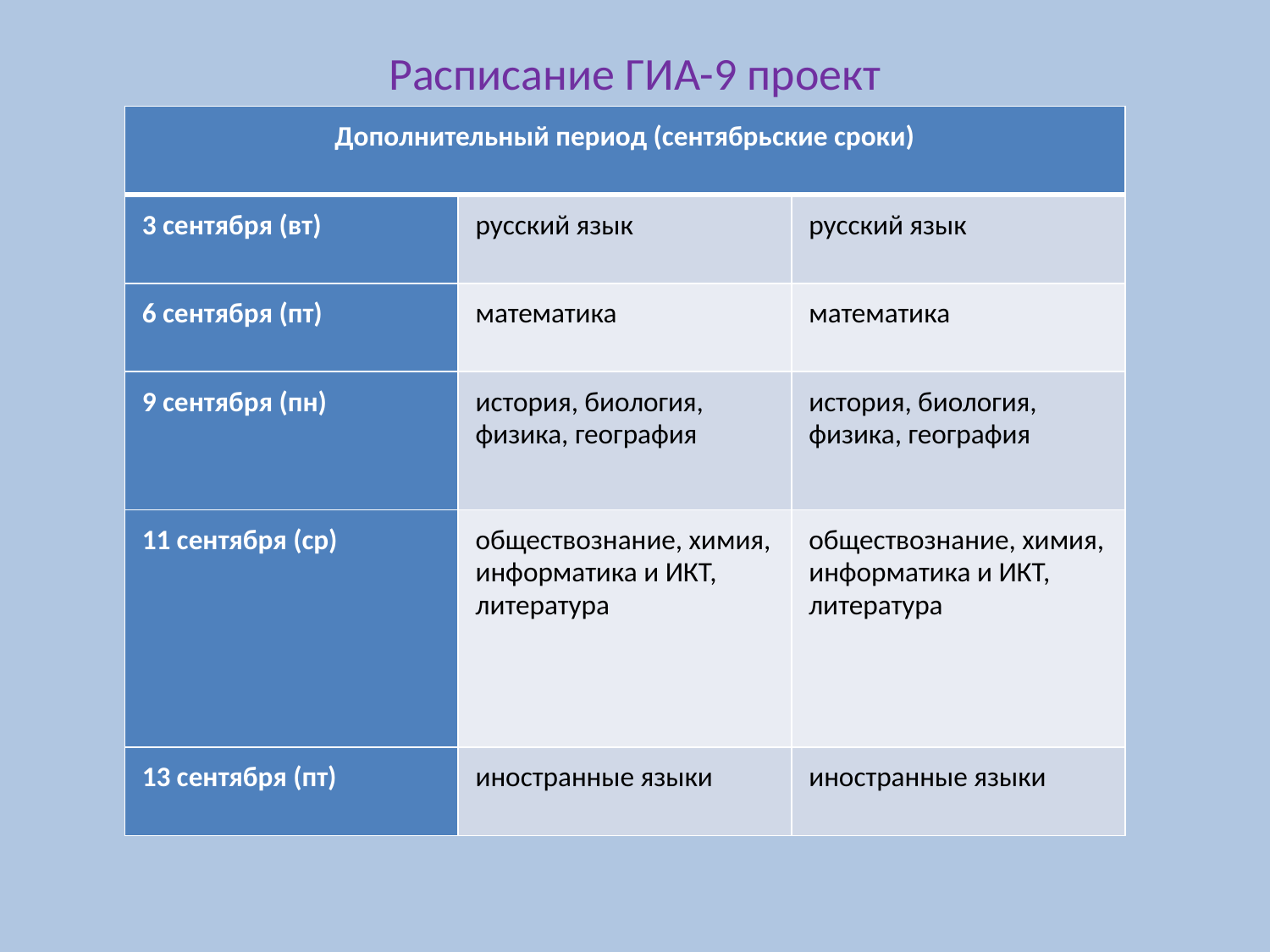

# Расписание ГИА-9 проект
| Дополнительный период (сентябрьские сроки) |  |  |
| --- | --- | --- |
| 3 сентября (вт) | русский язык | русский язык |
| 6 сентября (пт) | математика | математика |
| 9 сентября (пн) | история, биология, физика, география | история, биология, физика, география |
| 11 сентября (ср) | обществознание, химия, информатика и ИКТ, литература | обществознание, химия, информатика и ИКТ, литература |
| 13 сентября (пт) | иностранные языки | иностранные языки |